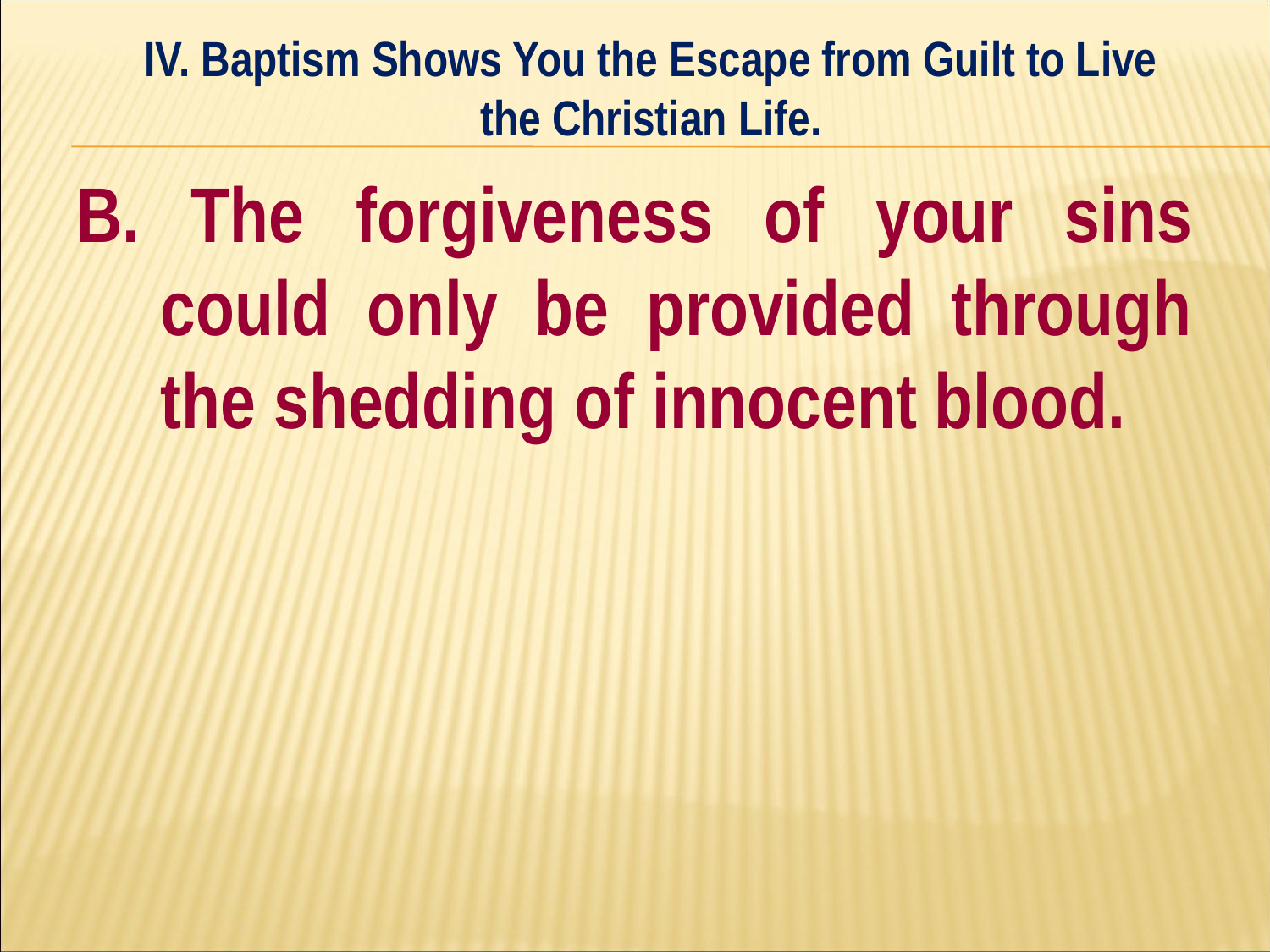

IV. Baptism Shows You the Escape from Guilt to Live the Christian Life.
#
B. The forgiveness of your sins could only be provided through the shedding of innocent blood.